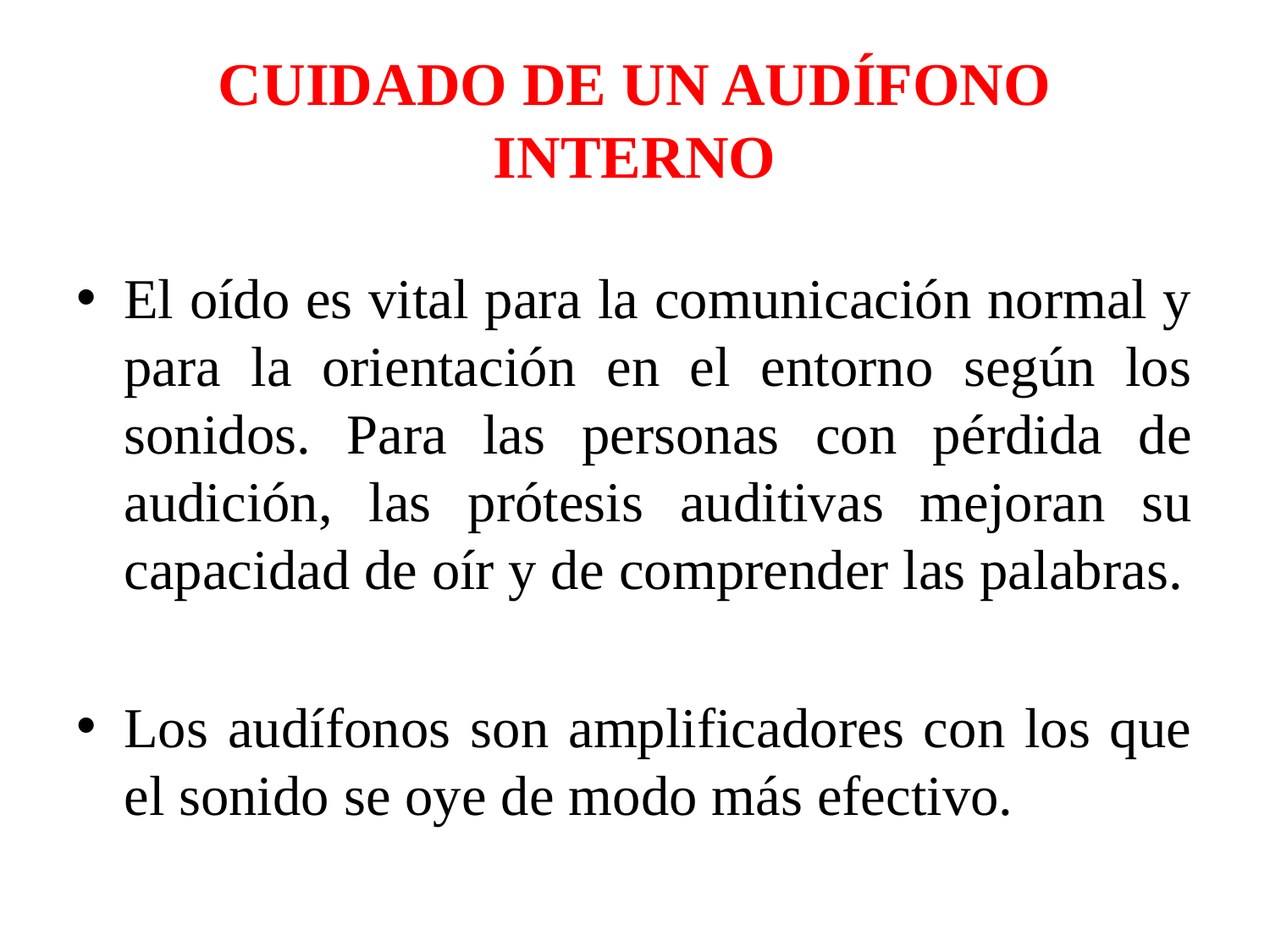

# CUIDADO DE UN AUDÍFONO INTERNO
El oído es vital para la comunicación normal y para la orientación en el entorno según los sonidos. Para las personas con pérdida de audición, las prótesis auditivas mejoran su capacidad de oír y de comprender las palabras.

Los audífonos son amplificadores con los que el sonido se oye de modo más efectivo.